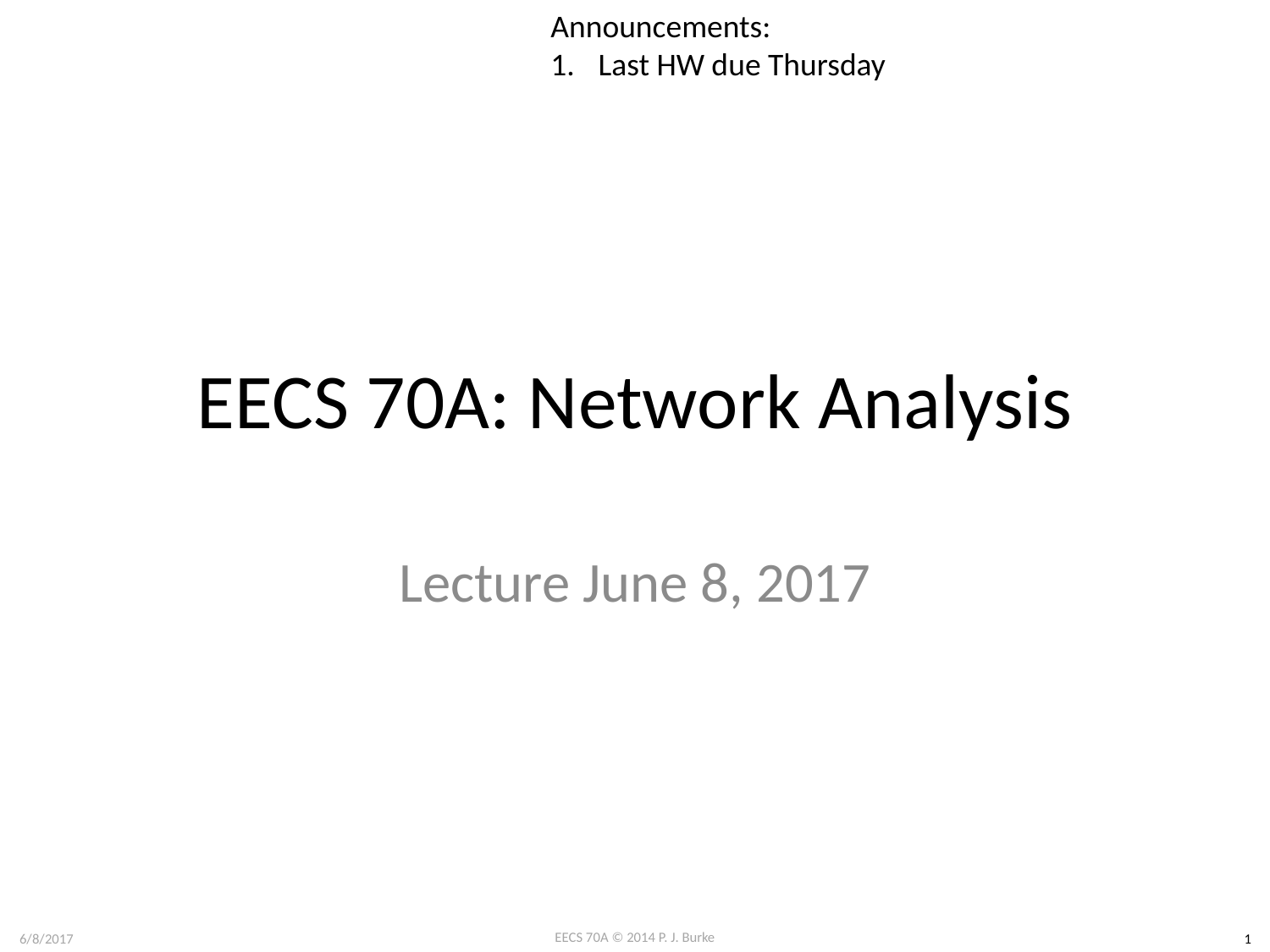

Announcements:
Last HW due Thursday
# EECS 70A: Network Analysis
Lecture June 8, 2017